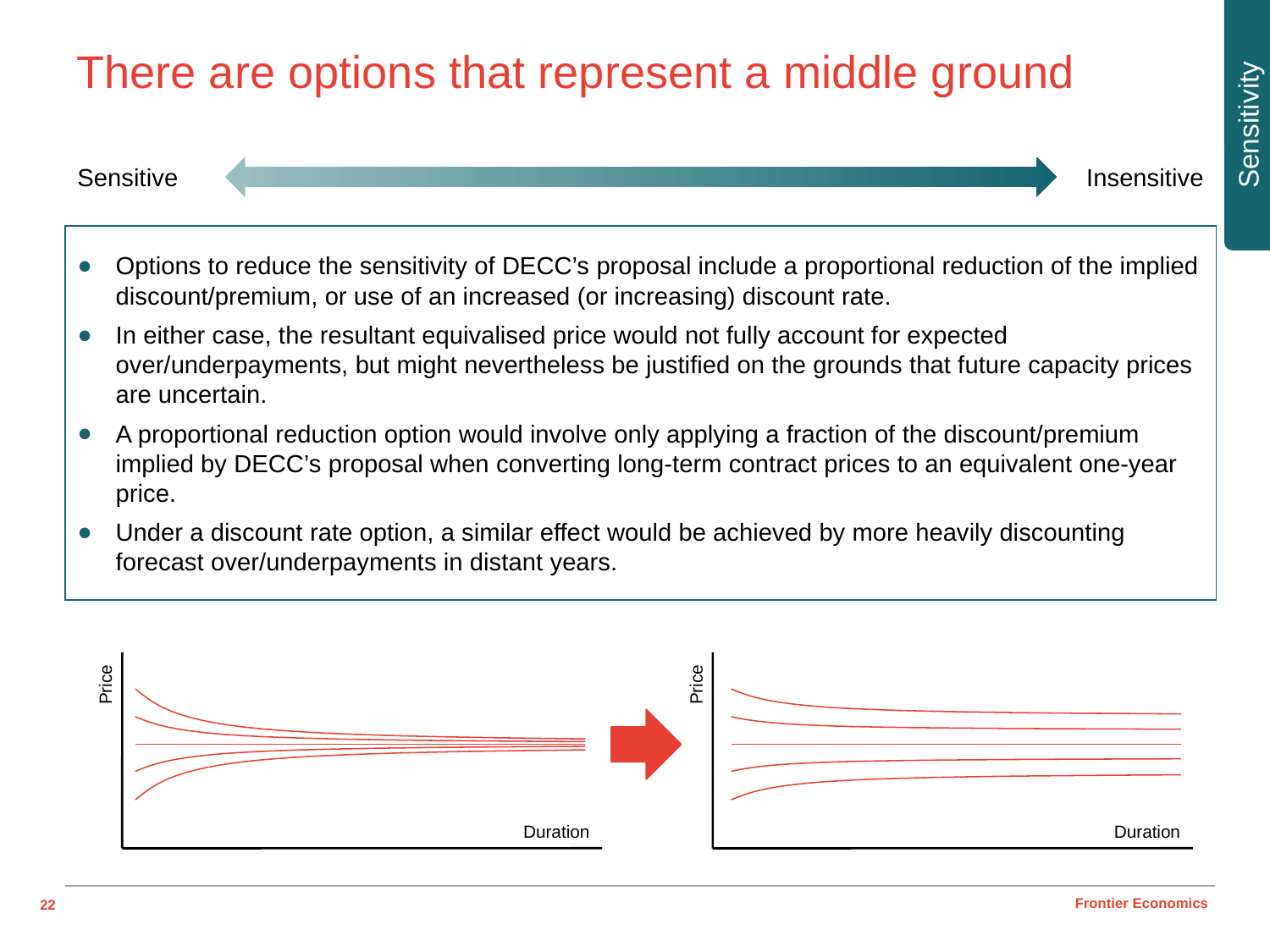

Sensitivity
# There are options that represent a middle ground
Sensitive
Insensitive

Options to reduce the sensitivity of DECC’s proposal include a proportional reduction of the implied discount/premium, or use of an increased (or increasing) discount rate.
In either case, the resultant equivalised price would not fully account for expected over/underpayments, but might nevertheless be justified on the grounds that future capacity prices are uncertain.
A proportional reduction option would involve only applying a fraction of the discount/premium implied by DECC’s proposal when converting long-term contract prices to an equivalent one-year price.
Under a discount rate option, a similar effect would be achieved by more heavily discounting forecast over/underpayments in distant years.

Price
Price

Duration
Duration